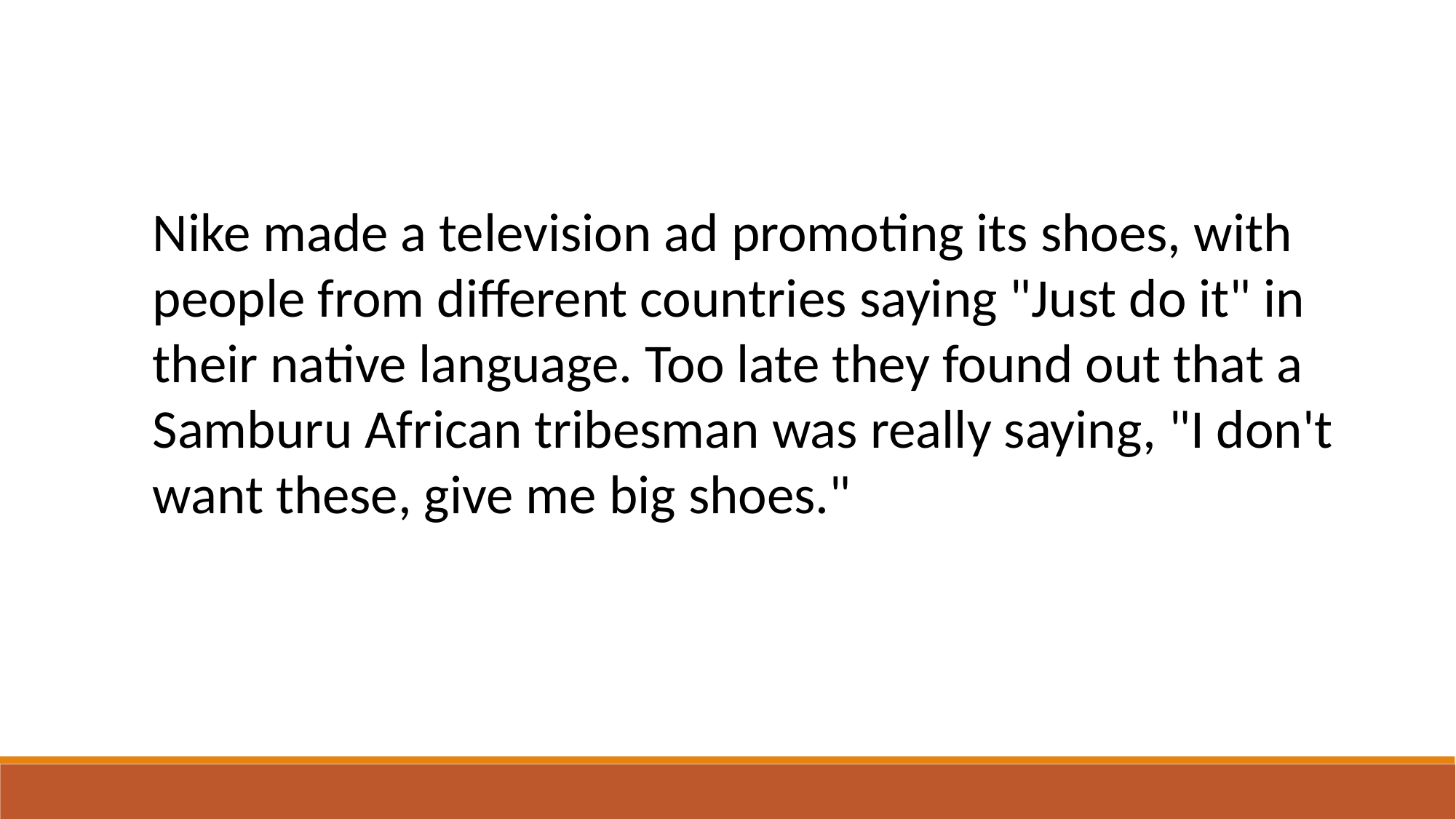

Nike made a television ad promoting its shoes, with people from different countries saying "Just do it" in their native language. Too late they found out that a Samburu African tribesman was really saying, "I don't want these, give me big shoes."